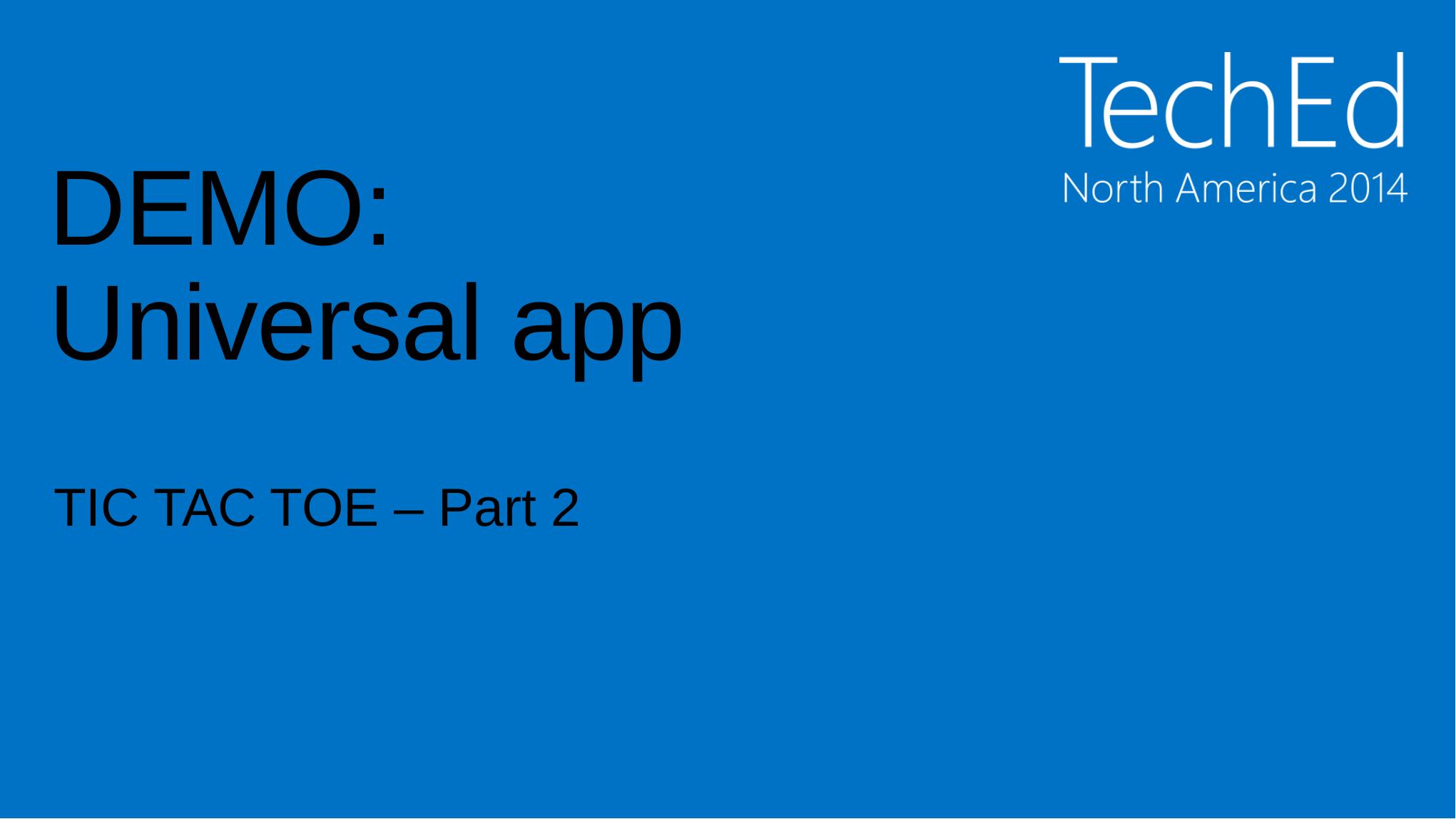

# DEMO: Universal app
TIC TAC TOE – Part 2